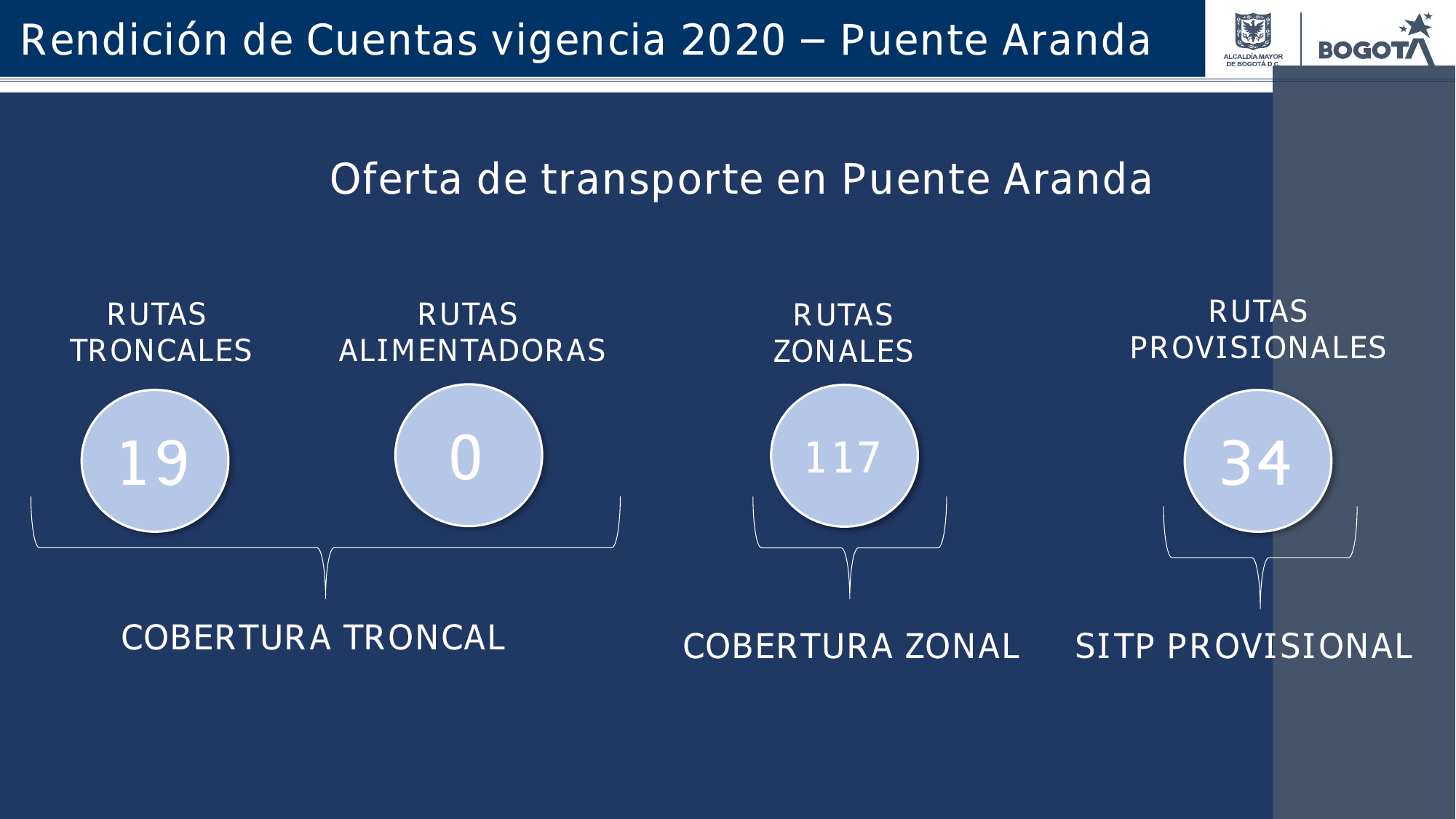

Rendición de Cuentas vigencia 2020 – Puente Aranda

Oferta de transporte en Puente Aranda
RUTAS
PROVISIONALES
34

SITP PROVISIONAL

RUTAS
TRONCALES
RUTAS
 ALIMENTADORAS
0
19
COBERTURA TRONCAL
RUTAS
ZONALES
117

COBERTURA ZONAL